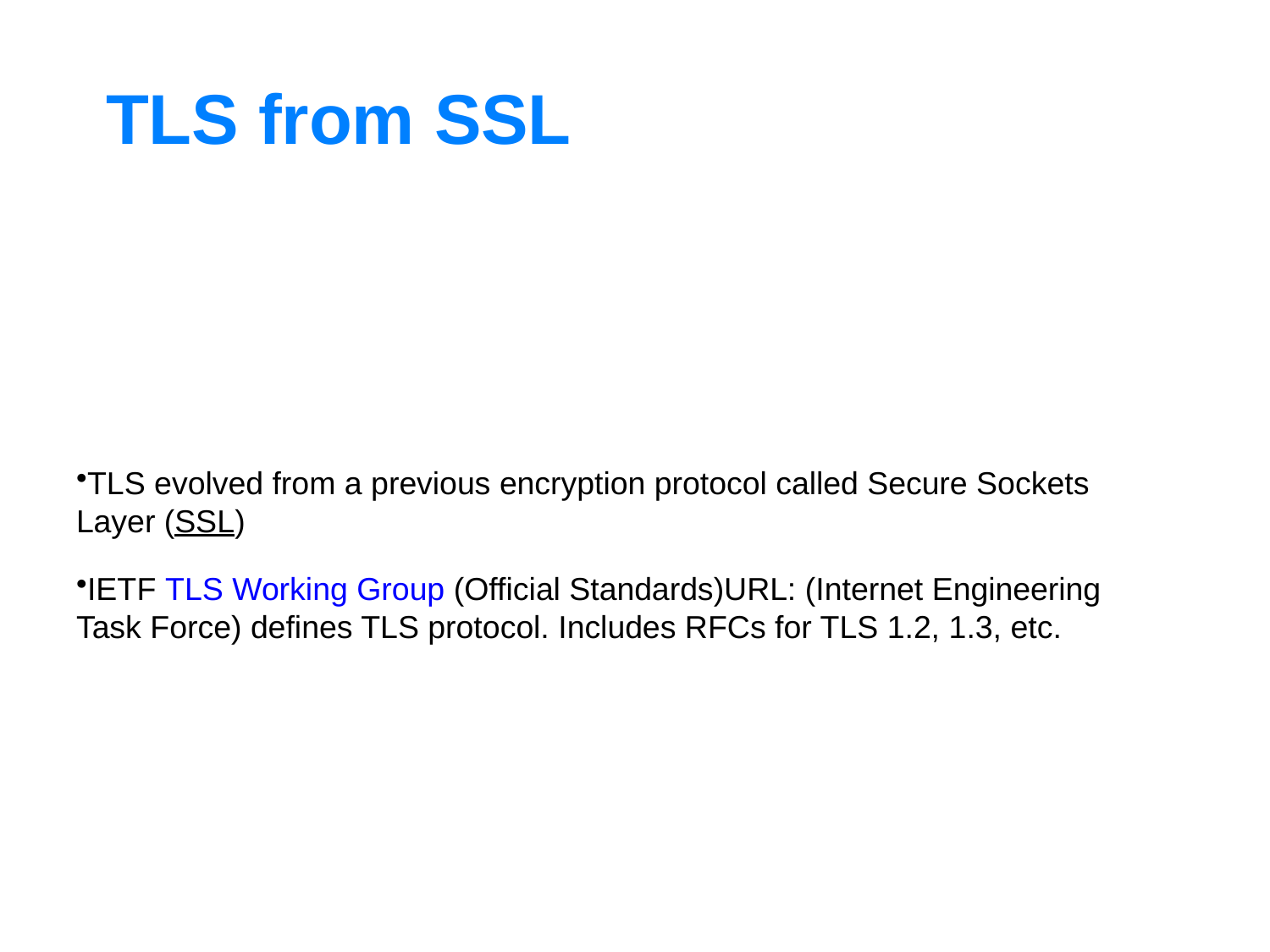

# TLS from SSL
TLS evolved from a previous encryption protocol called Secure Sockets Layer (SSL)

IETF TLS Working Group (Official Standards)URL: (Internet Engineering Task Force) defines TLS protocol. Includes RFCs for TLS 1.2, 1.3, etc.